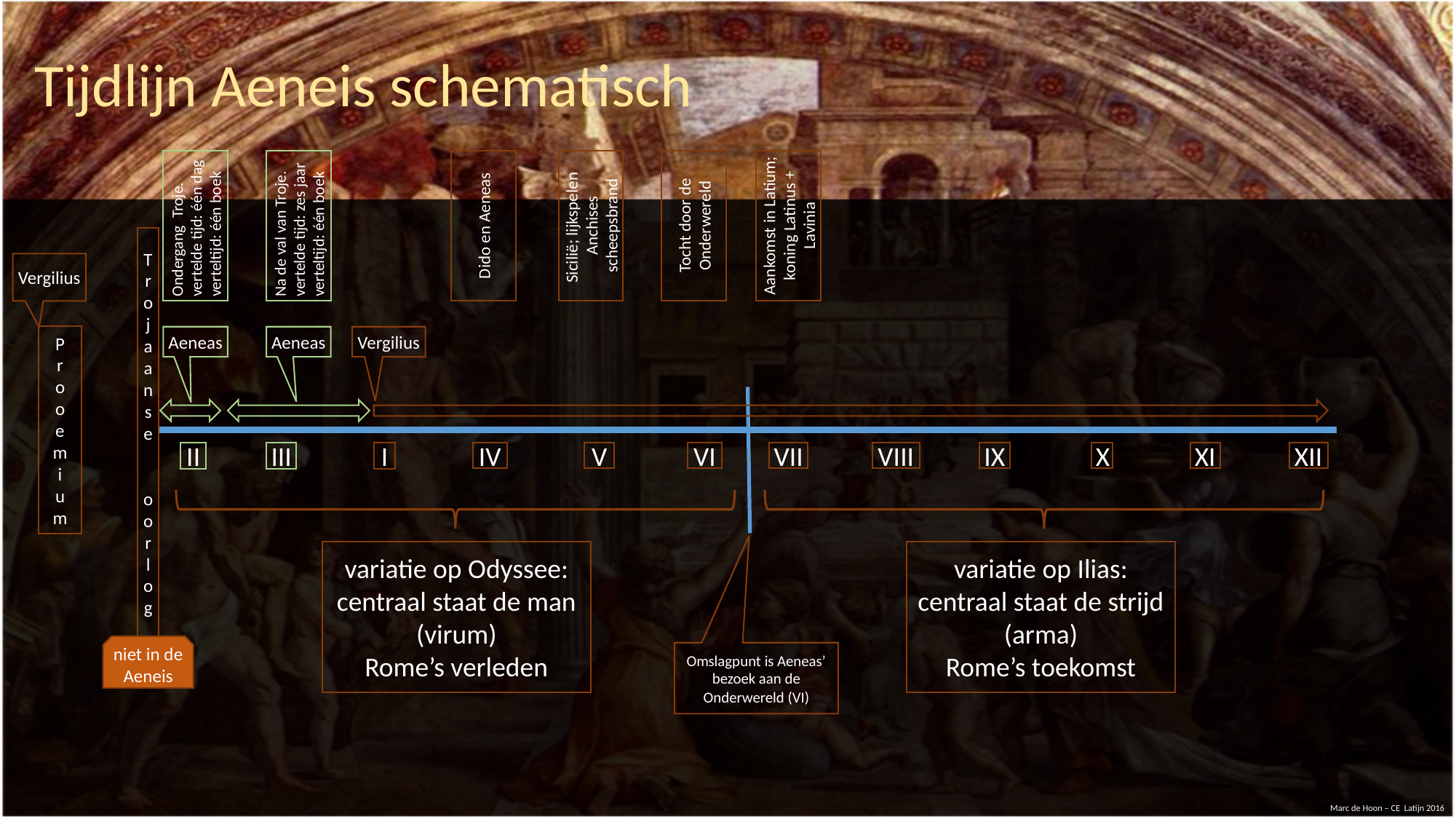

Tijdlijn Aeneis schematisch
#
Ondergang  Troje.
vertelde tijd: één dag
verteltijd: één boek
Na de val van Troje.
vertelde tijd: zes jaar
verteltijd: één boek
Dido en Aeneas
Sicilië; lijkspelen  Anchises scheepsbrand
Tocht door de Onderwereld
Aankomst in Latium; koning Latinus + Lavinia
T
r
o
j
a
a
n
s
e

o
o
r
l
o
g

Vergilius
P
r
o
o
e
m
i
u
m
Aeneas
Aeneas
Vergilius

IV
V
VI
VII
VIII
IX
X
XI
XII
II
III
I
variatie op Odyssee:
centraal staat de man (virum)
Rome’s verleden
variatie op Ilias:
centraal staat de strijd
(arma)
Rome’s toekomst
niet in de Aeneis
Omslagpunt is Aeneas’ bezoek aan de Onderwereld (VI)
Marc de Hoon – CE  Latijn 2016